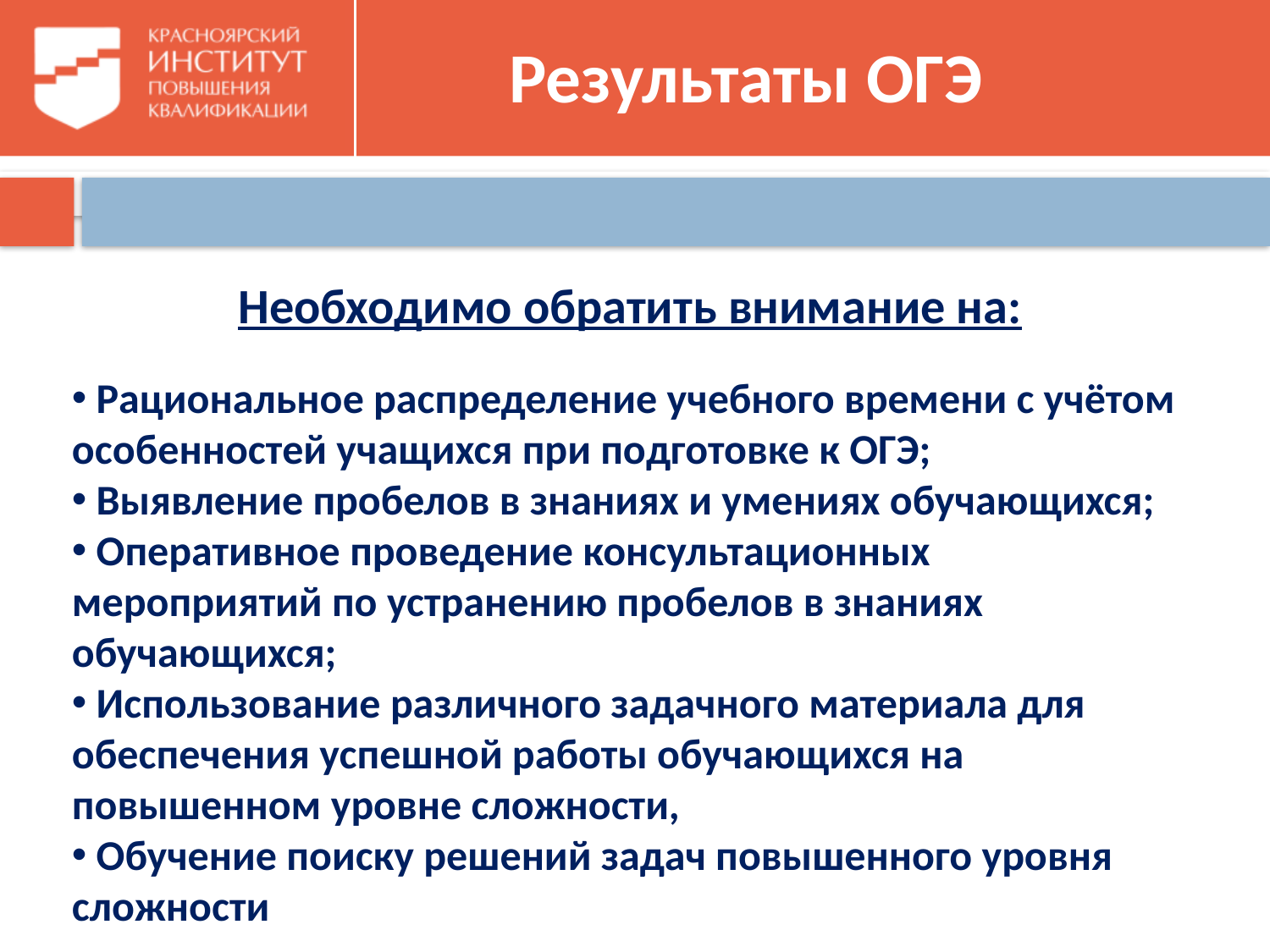

# Результаты ОГЭ
Необходимо обратить внимание на:

 Рациональное распределение учебного времени с учётом особенностей учащихся при подготовке к ОГЭ;
 Выявление пробелов в знаниях и умениях обучающихся;
 Оперативное проведение консультационных мероприятий по устранению пробелов в знаниях обучающихся;
 Использование различного задачного материала для обеспечения успешной работы обучающихся на повышенном уровне сложности,
 Обучение поиску решений задач повышенного уровня сложности